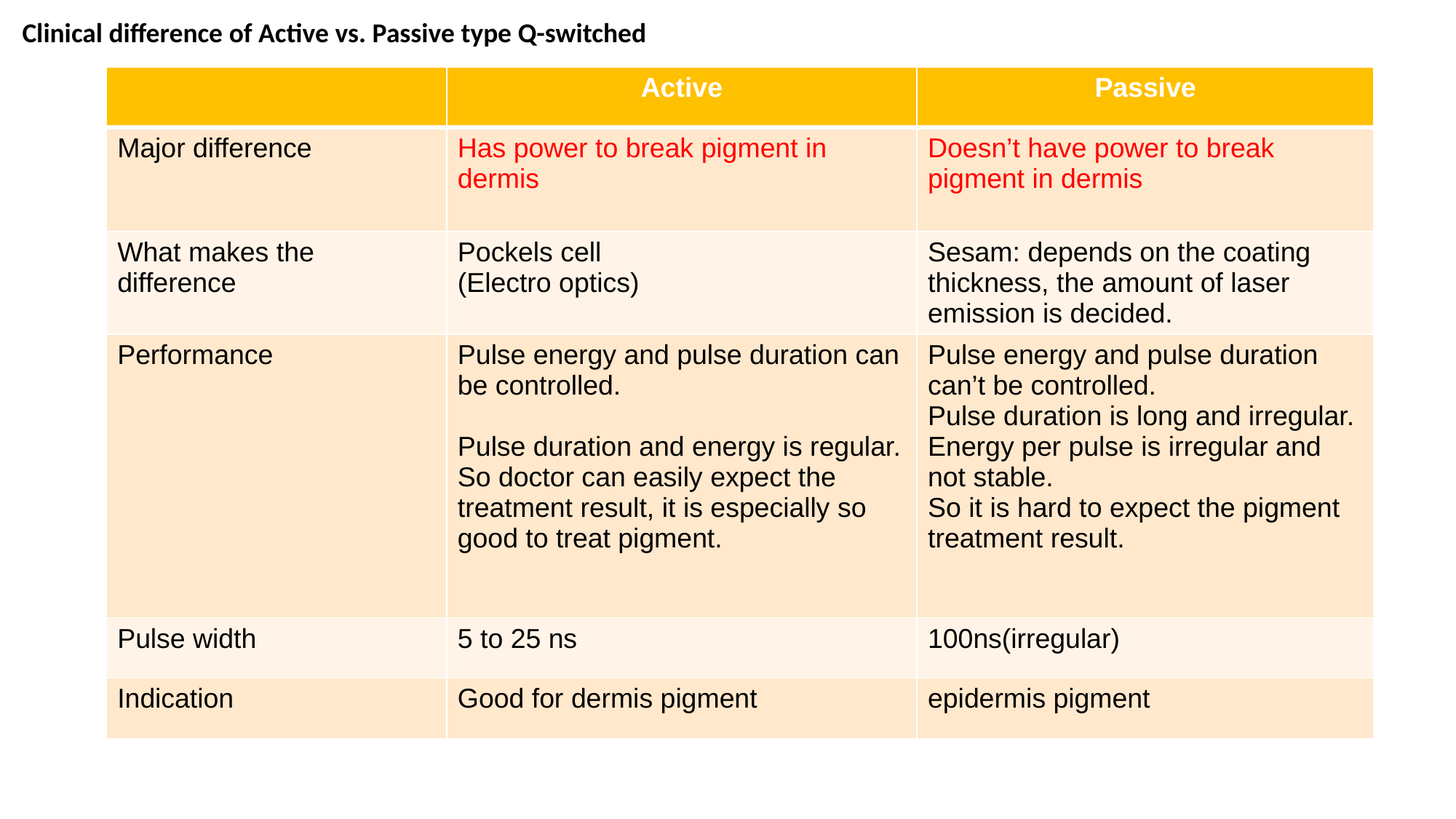

Clinical difference of Active vs. Passive type Q-switched
|  | Active | Passive |
| --- | --- | --- |
| Major difference | Has power to break pigment in dermis | Doesn’t have power to break pigment in dermis |
| What makes the difference | Pockels cell (Electro optics) | Sesam: depends on the coating thickness, the amount of laser emission is decided. |
| Performance | Pulse energy and pulse duration can be controlled. Pulse duration and energy is regular. So doctor can easily expect the treatment result, it is especially so good to treat pigment. | Pulse energy and pulse duration can’t be controlled. Pulse duration is long and irregular. Energy per pulse is irregular and not stable. So it is hard to expect the pigment treatment result. |
| Pulse width | 5 to 25 ns | 100ns(irregular) |
| Indication | Good for dermis pigment | epidermis pigment |